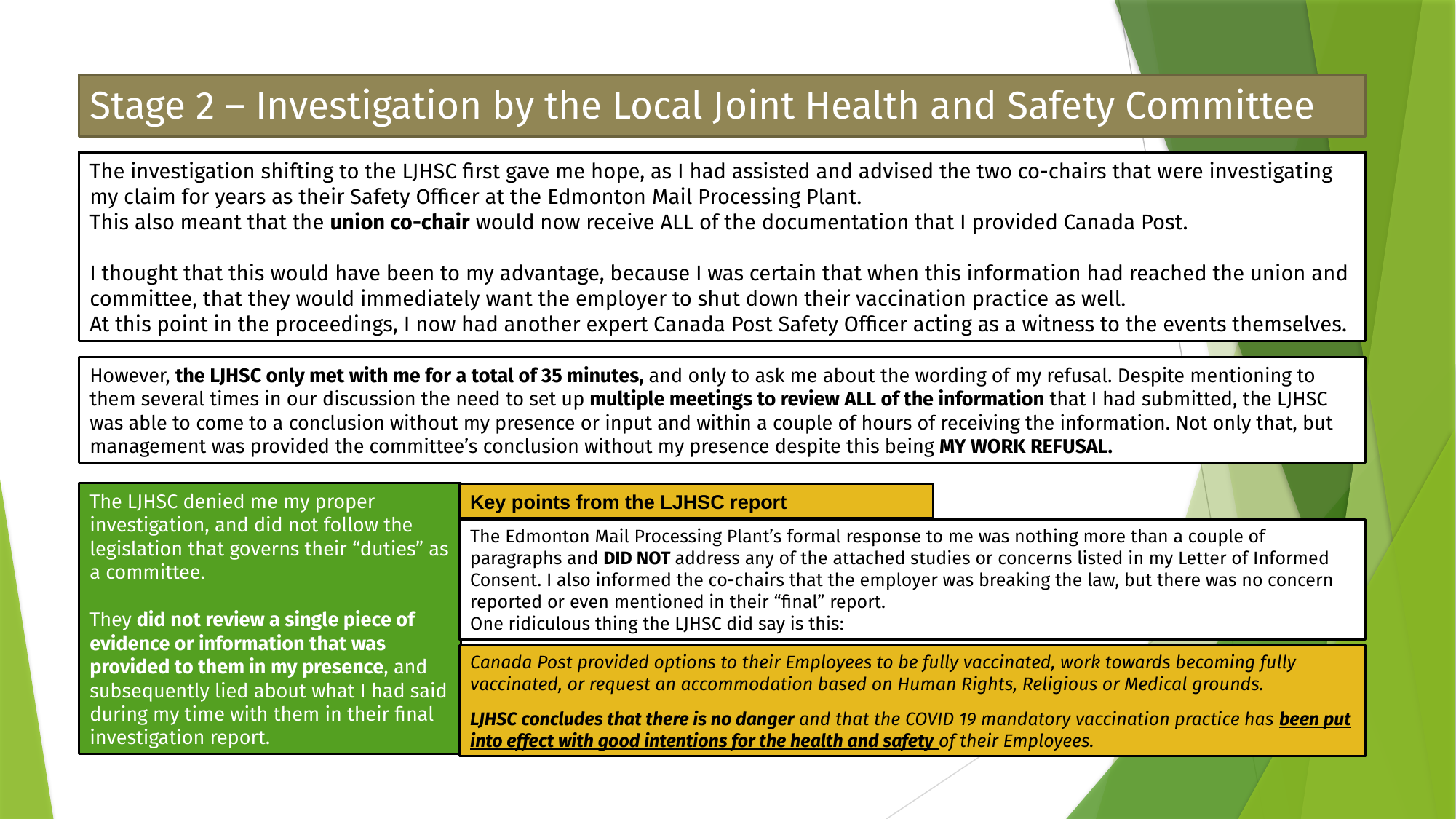

# Stage 2 – Investigation by the Local Joint Health and Safety Committee
The investigation shifting to the LJHSC first gave me hope, as I had assisted and advised the two co-chairs that were investigating my claim for years as their Safety Officer at the Edmonton Mail Processing Plant.
This also meant that the union co-chair would now receive ALL of the documentation that I provided Canada Post.

I thought that this would have been to my advantage, because I was certain that when this information had reached the union and committee, that they would immediately want the employer to shut down their vaccination practice as well.
At this point in the proceedings, I now had another expert Canada Post Safety Officer acting as a witness to the events themselves.
However, the LJHSC only met with me for a total of 35 minutes, and only to ask me about the wording of my refusal. Despite mentioning to them several times in our discussion the need to set up multiple meetings to review ALL of the information that I had submitted, the LJHSC was able to come to a conclusion without my presence or input and within a couple of hours of receiving the information. Not only that, but management was provided the committee’s conclusion without my presence despite this being MY WORK REFUSAL.
The LJHSC denied me my proper investigation, and did not follow the legislation that governs their “duties” as a committee.
They did not review a single piece of evidence or information that was provided to them in my presence, and subsequently lied about what I had said during my time with them in their final investigation report.
Key points from the LJHSC report
The Edmonton Mail Processing Plant’s formal response to me was nothing more than a couple of paragraphs and DID NOT address any of the attached studies or concerns listed in my Letter of Informed Consent. I also informed the co-chairs that the employer was breaking the law, but there was no concern reported or even mentioned in their “final” report.
One ridiculous thing the LJHSC did say is this:
Canada Post provided options to their Employees to be fully vaccinated, work towards becoming fully vaccinated, or request an accommodation based on Human Rights, Religious or Medical grounds.
LJHSC concludes that there is no danger and that the COVID 19 mandatory vaccination practice has been put into effect with good intentions for the health and safety of their Employees.